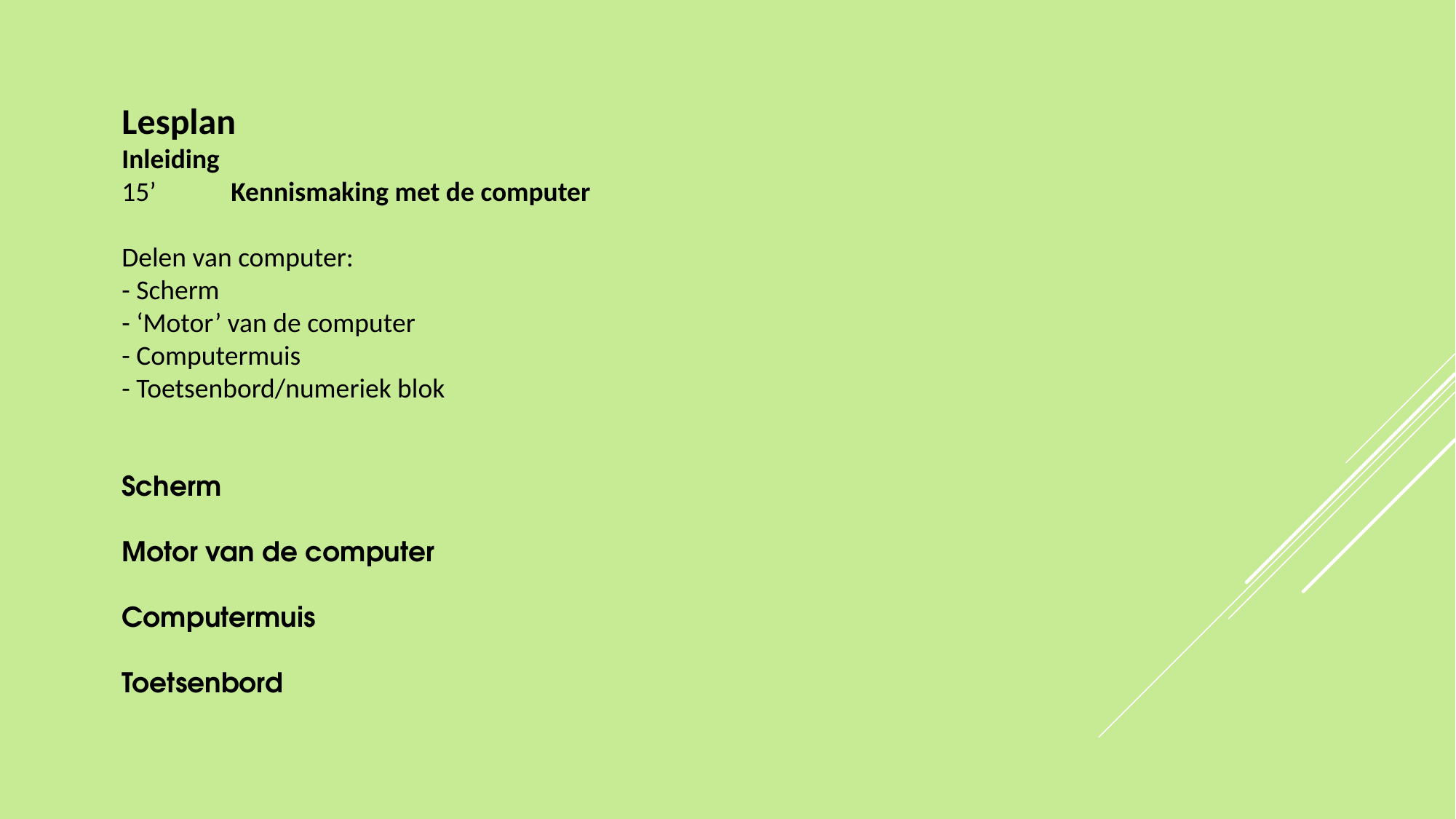

Lesplan
Inleiding
15’ 	Kennismaking met de computer

Delen van computer:
- Scherm
- ‘Motor’ van de computer
- Computermuis
- Toetsenbord/numeriek blok

Scherm

Motor van de computer

Computermuis

Toetsenbord